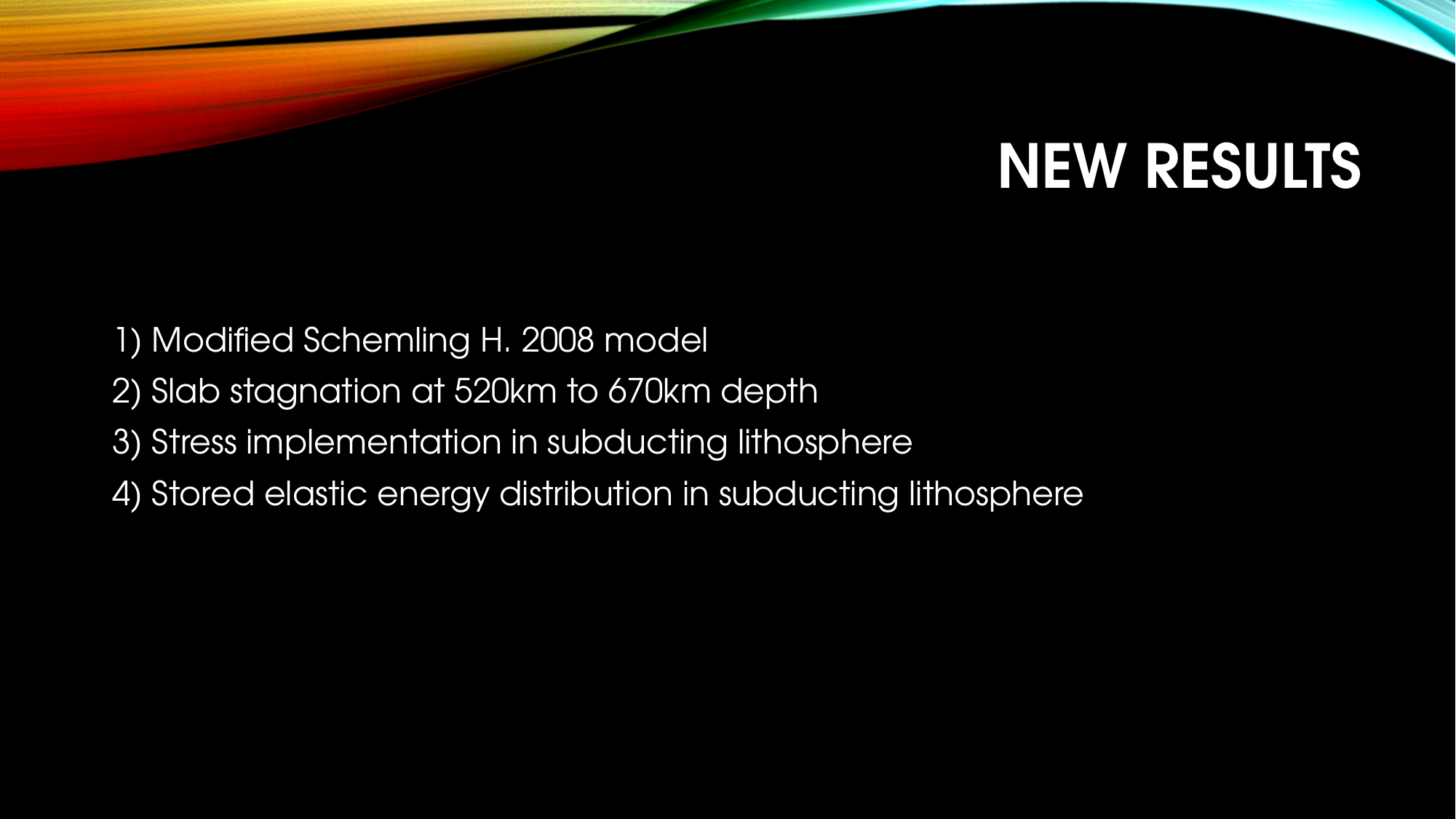

# New Results
1) Modified Schemling H. 2008 model
2) Slab stagnation at 520km to 670km depth
3) Stress implementation in subducting lithosphere
4) Stored elastic energy distribution in subducting lithosphere